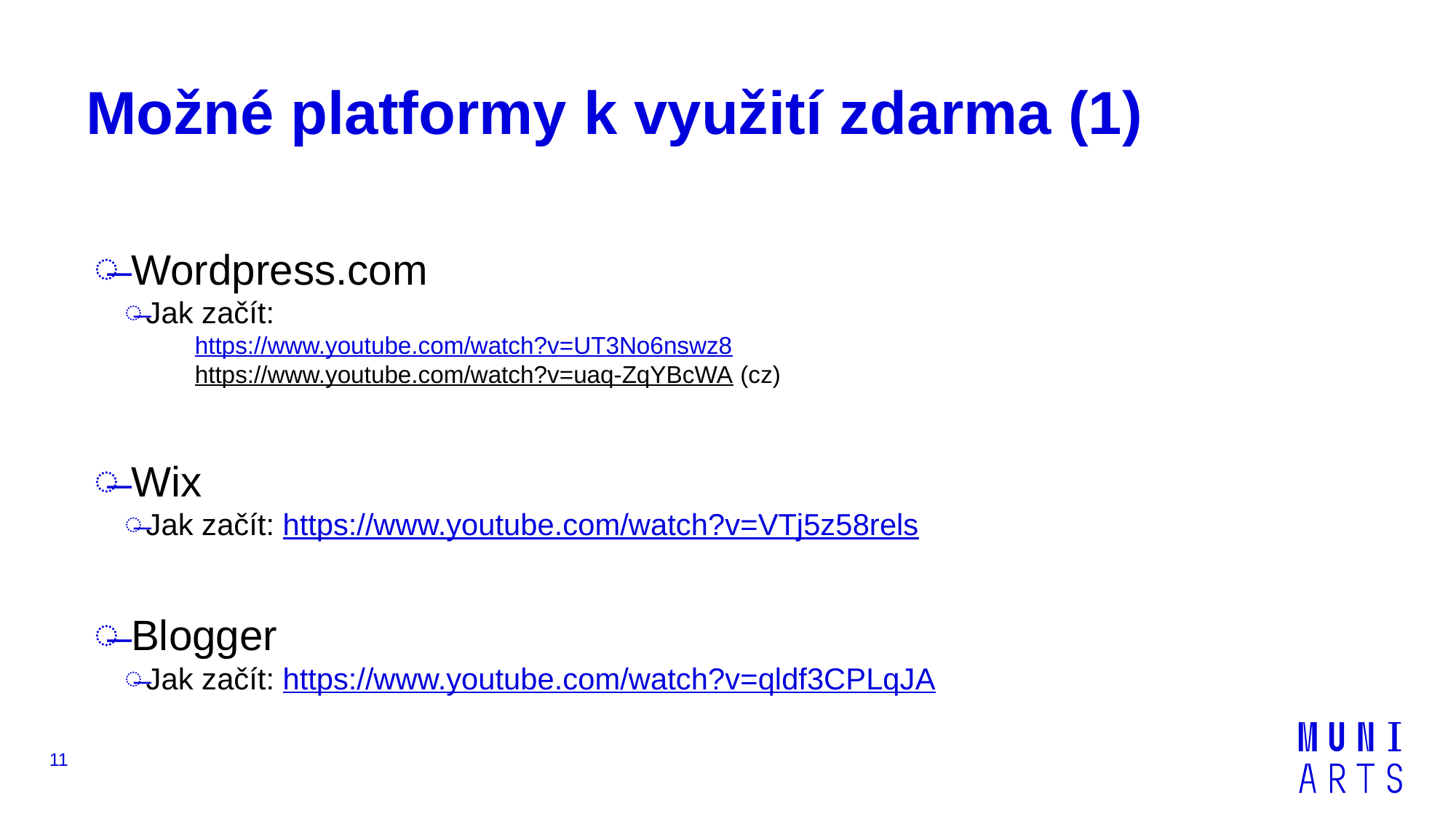

# Možné platformy k využití zdarma (1)
 Wordpress.com
Jak začít:
https://www.youtube.com/watch?v=UT3No6nswz8
https://www.youtube.com/watch?v=uaq-ZqYBcWA (cz)

 Wix
Jak začít: https://www.youtube.com/watch?v=VTj5z58rels

 Blogger
Jak začít: https://www.youtube.com/watch?v=qldf3CPLqJA

11